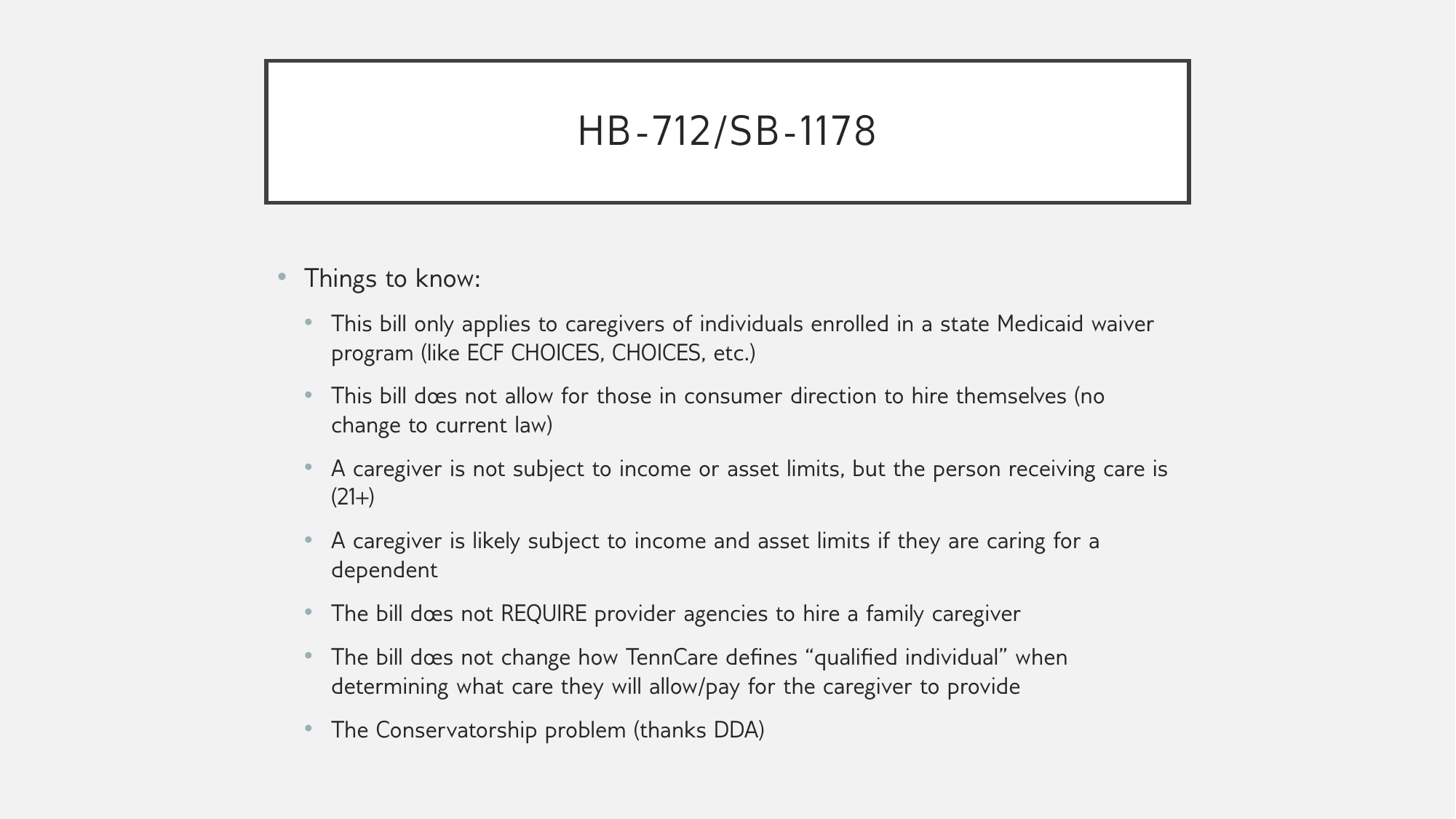

# HB-712/SB-1178
Things to know:
This bill only applies to caregivers of individuals enrolled in a state Medicaid waiver program (like ECF CHOICES, CHOICES, etc.)
This bill does not allow for those in consumer direction to hire themselves (no change to current law)
A caregiver is not subject to income or asset limits, but the person receiving care is (21+)
A caregiver is likely subject to income and asset limits if they are caring for a dependent
The bill does not REQUIRE provider agencies to hire a family caregiver
The bill does not change how TennCare defines “qualified individual” when determining what care they will allow/pay for the caregiver to provide
The Conservatorship problem (thanks DDA)